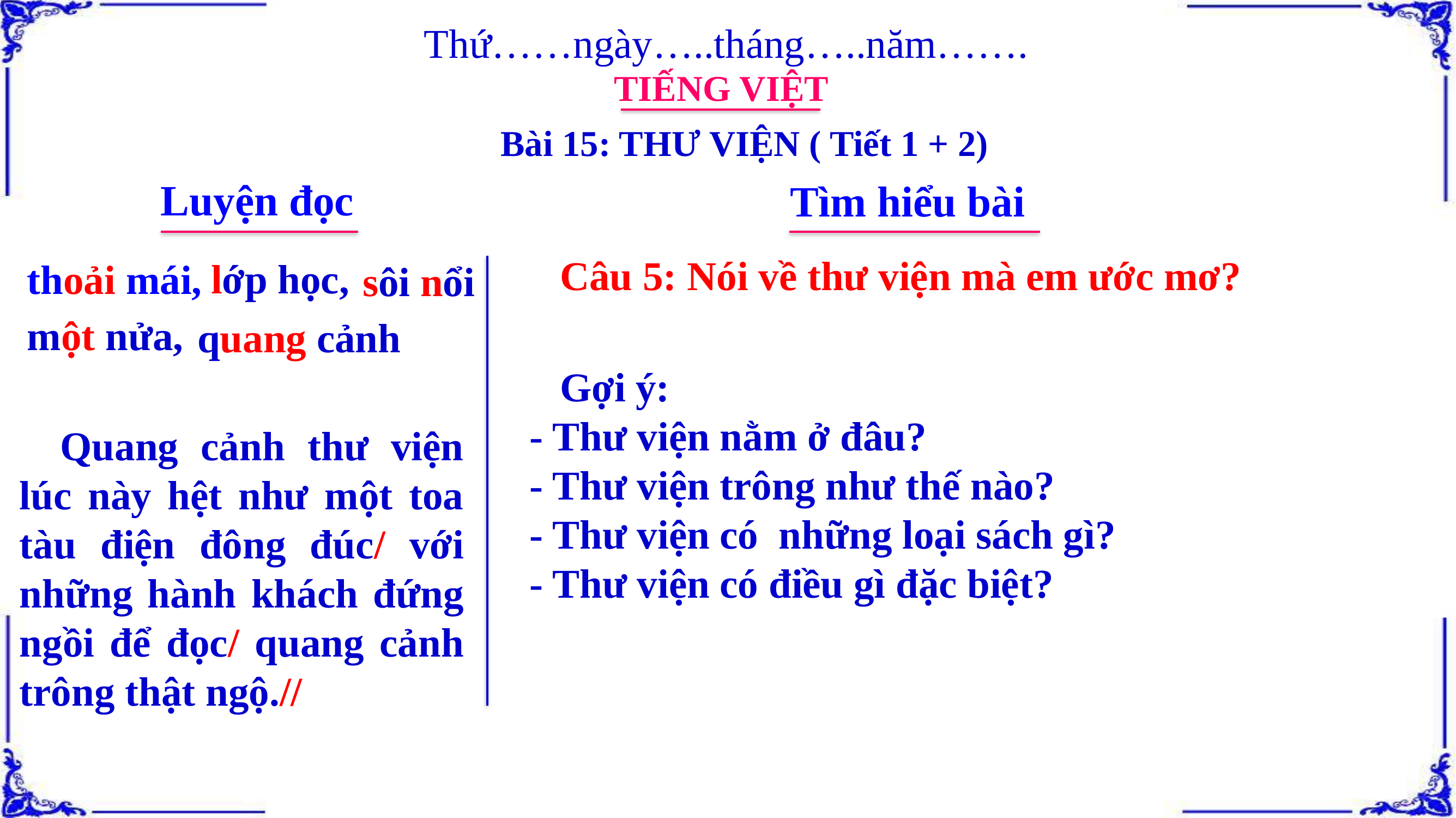

Thứ……ngày…..tháng…..năm…….
TIẾNG VIỆT
Bài 15: THƯ VIỆN ( Tiết 1 + 2)
Luyện đọc
Tìm hiểu bài
     Câu 5: Nói về thư viện mà em ước mơ?
lớp học,
thoải mái,
sôi nổi
một nửa,
quang cảnh
     Gợi ý:
  - Thư viện nằm ở đâu?
  - Thư viện trông như thế nào?
  - Thư viện có  những loại sách gì?
  - Thư viện có điều gì đặc biệt?
Quang cảnh thư viện lúc này hệt như một toa tàu điện đông đúc/ với những hành khách đứng ngồi để đọc/ quang cảnh trông thật ngộ.//